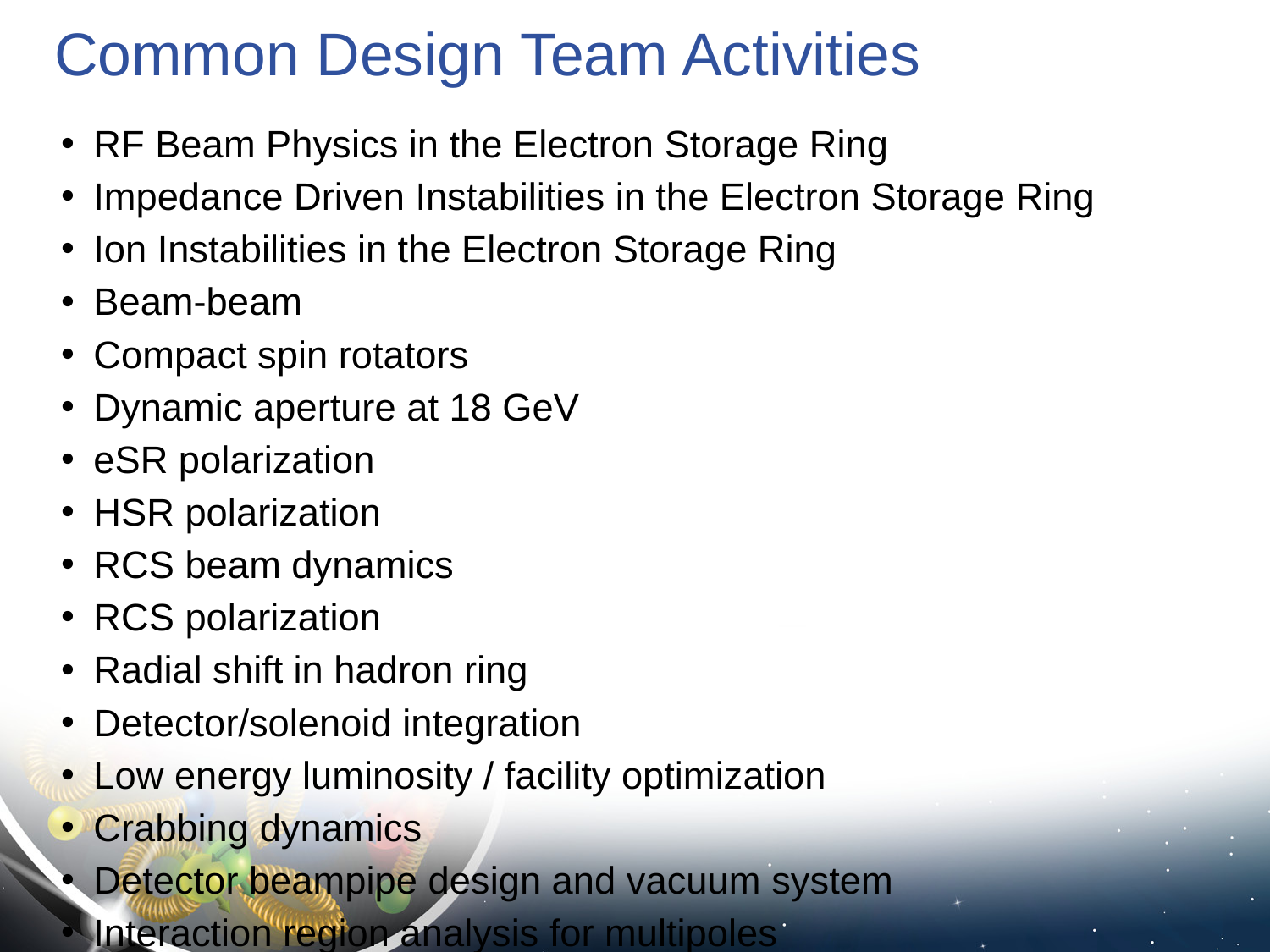

# Common Design Team Activities
RF Beam Physics in the Electron Storage Ring
Impedance Driven Instabilities in the Electron Storage Ring
Ion Instabilities in the Electron Storage Ring
Beam-beam
Compact spin rotators
Dynamic aperture at 18 GeV
eSR polarization
HSR polarization
RCS beam dynamics
RCS polarization
Radial shift in hadron ring
Detector/solenoid integration
Low energy luminosity / facility optimization
Crabbing dynamics
Detector beampipe design and vacuum system
Interaction region analysis for multipoles